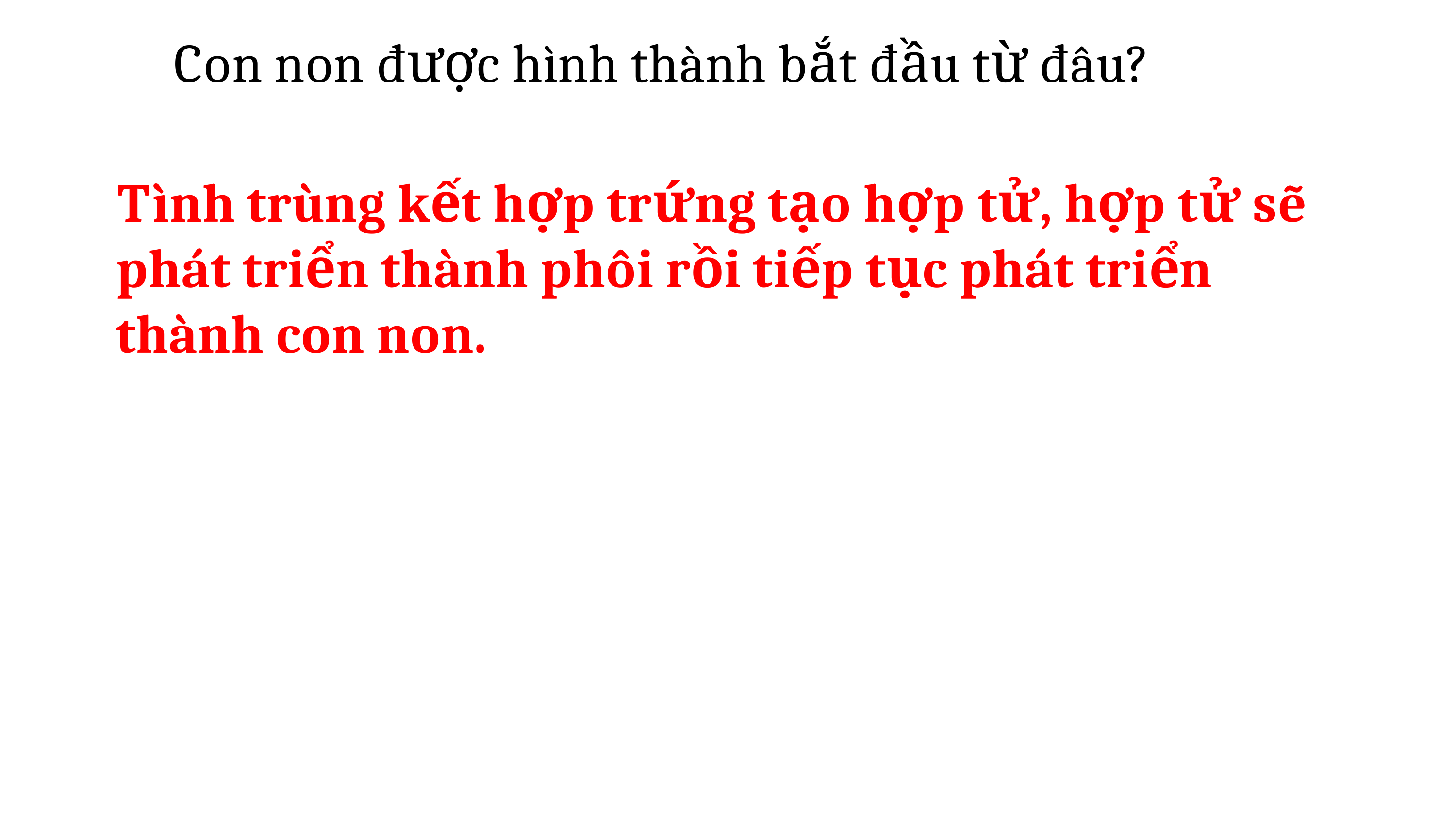

Con non được hình thành bắt đầu từ đâu?
Tình trùng kết hợp trứng tạo hợp tử, hợp tử sẽ phát triển thành phôi rồi tiếp tục phát triển thành con non.